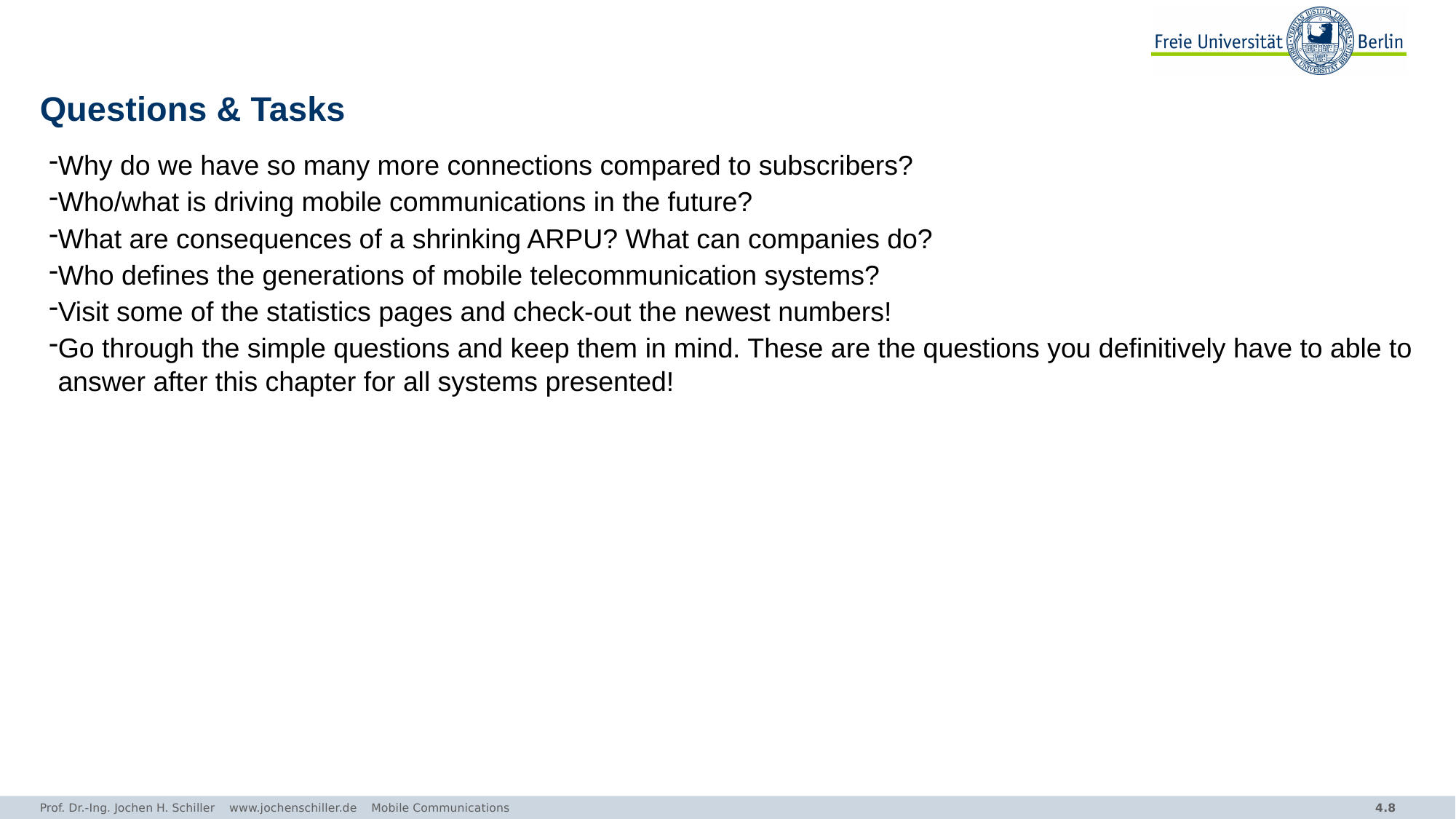

# Questions & Tasks
Why do we have so many more connections compared to subscribers?
Who/what is driving mobile communications in the future?
What are consequences of a shrinking ARPU? What can companies do?
Who defines the generations of mobile telecommunication systems?
Visit some of the statistics pages and check-out the newest numbers!
Go through the simple questions and keep them in mind. These are the questions you definitively have to able to answer after this chapter for all systems presented!
Prof. Dr.-Ing. Jochen H. Schiller    www.jochenschiller.de    Mobile Communications